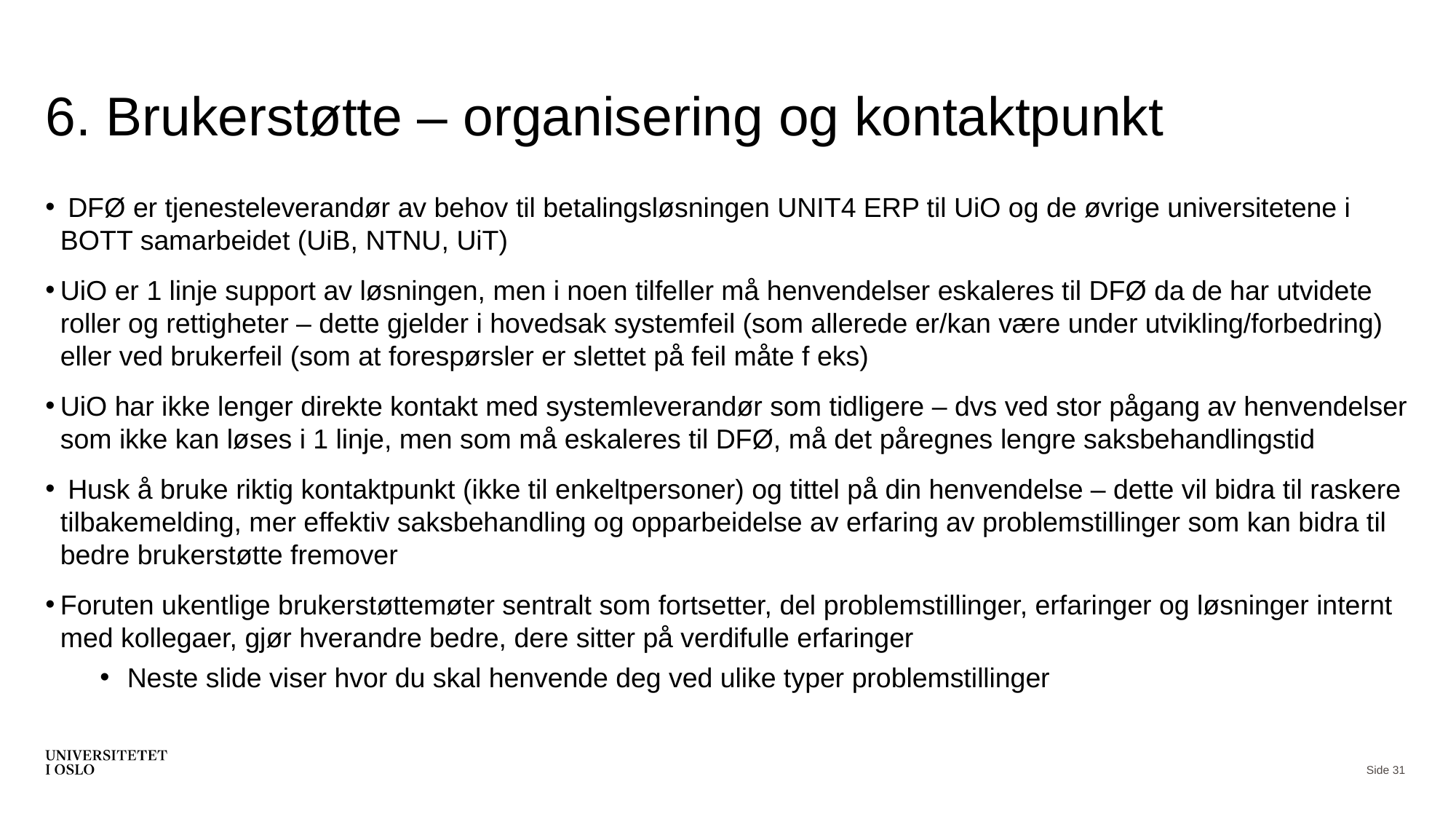

# 6. Brukerstøtte – organisering og kontaktpunkt
 DFØ er tjenesteleverandør av behov til betalingsløsningen UNIT4 ERP til UiO og de øvrige universitetene i BOTT samarbeidet (UiB, NTNU, UiT)
UiO er 1 linje support av løsningen, men i noen tilfeller må henvendelser eskaleres til DFØ da de har utvidete roller og rettigheter – dette gjelder i hovedsak systemfeil (som allerede er/kan være under utvikling/forbedring) eller ved brukerfeil (som at forespørsler er slettet på feil måte f eks)
UiO har ikke lenger direkte kontakt med systemleverandør som tidligere – dvs ved stor pågang av henvendelser som ikke kan løses i 1 linje, men som må eskaleres til DFØ, må det påregnes lengre saksbehandlingstid
 Husk å bruke riktig kontaktpunkt (ikke til enkeltpersoner) og tittel på din henvendelse – dette vil bidra til raskere tilbakemelding, mer effektiv saksbehandling og opparbeidelse av erfaring av problemstillinger som kan bidra til bedre brukerstøtte fremover
Foruten ukentlige brukerstøttemøter sentralt som fortsetter, del problemstillinger, erfaringer og løsninger internt med kollegaer, gjør hverandre bedre, dere sitter på verdifulle erfaringer
Neste slide viser hvor du skal henvende deg ved ulike typer problemstillinger

Side 31